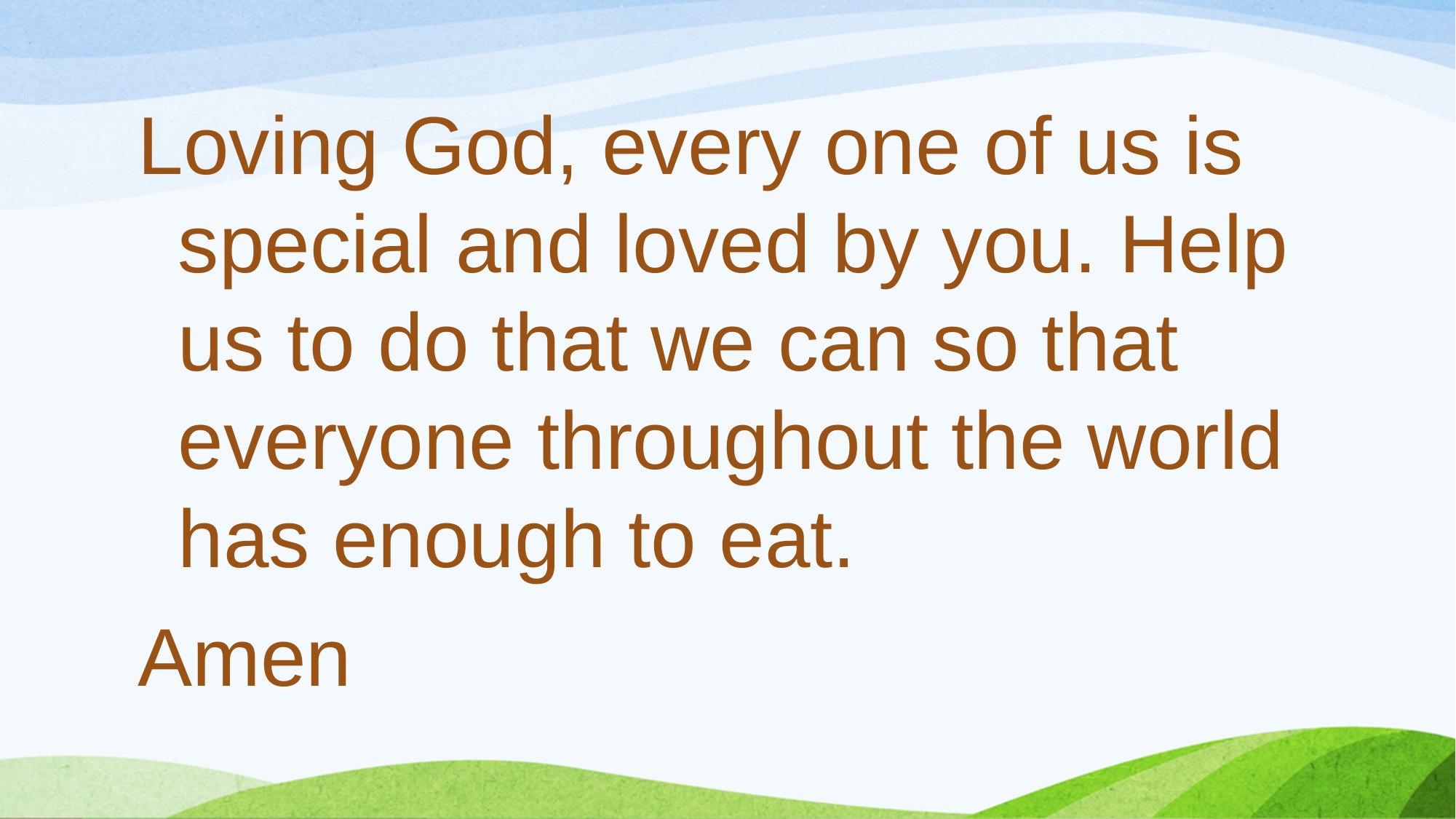

Loving God, every one of us is special and loved by you. Help us to do that we can so that everyone throughout the world has enough to eat.
Amen